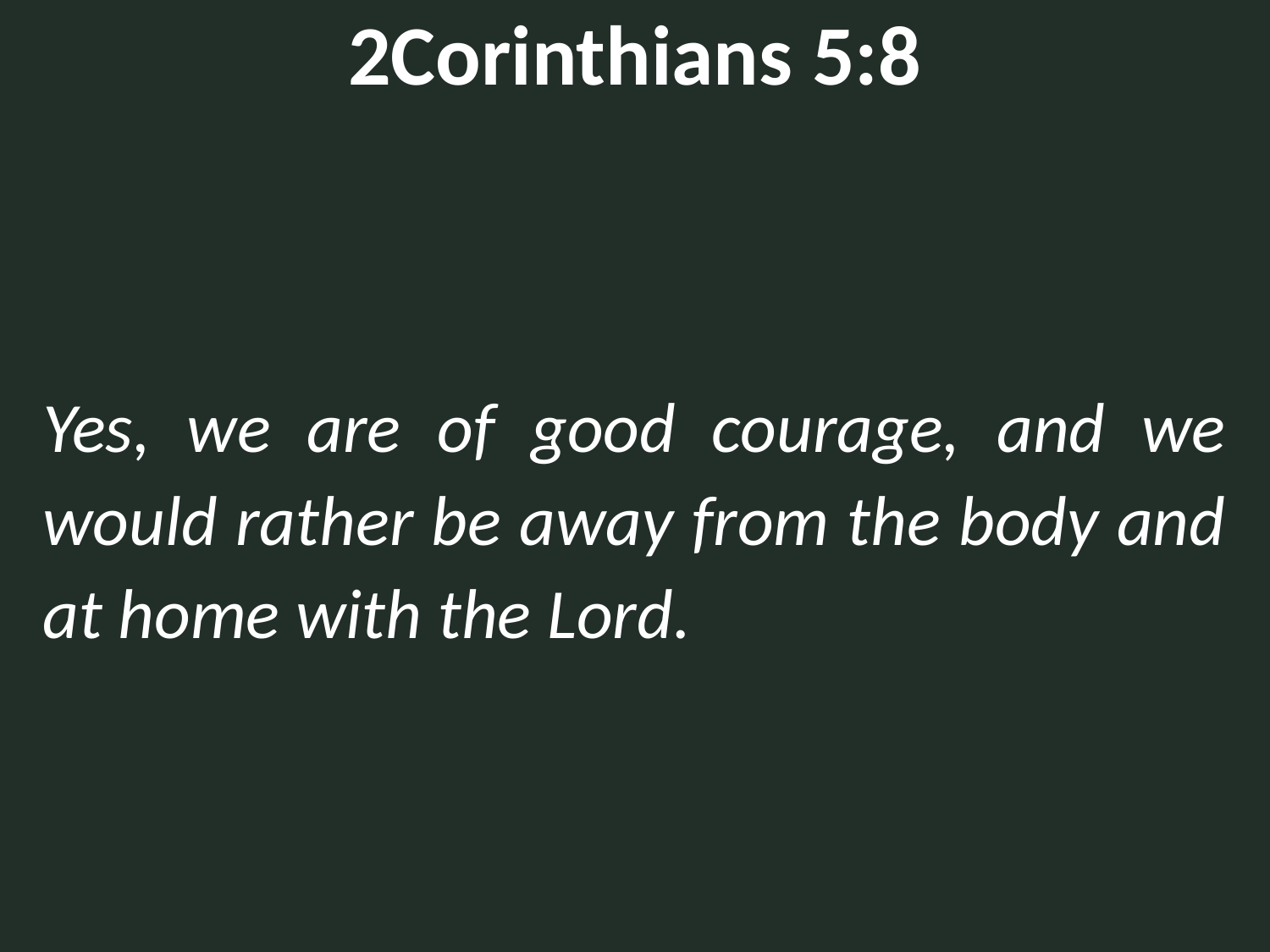

# 2Corinthians 5:8
Yes, we are of good courage, and we would rather be away from the body and at home with the Lord.